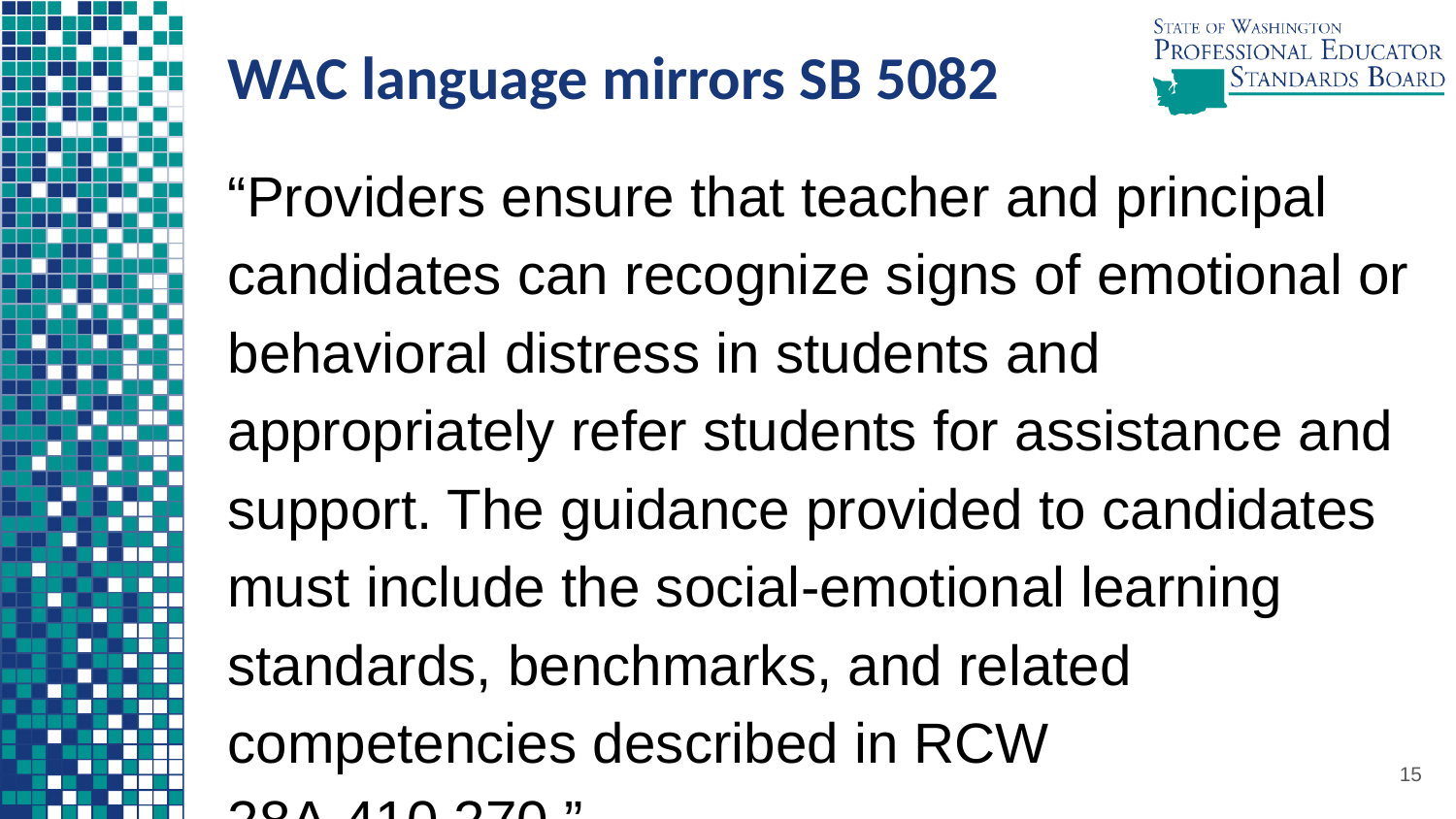

# WAC language mirrors SB 5082
“Providers ensure that teacher and principal candidates can recognize signs of emotional or behavioral distress in students and appropriately refer students for assistance and support. The guidance provided to candidates must include the social-emotional learning standards, benchmarks, and related competencies described in RCW 28A.410.270.”
15